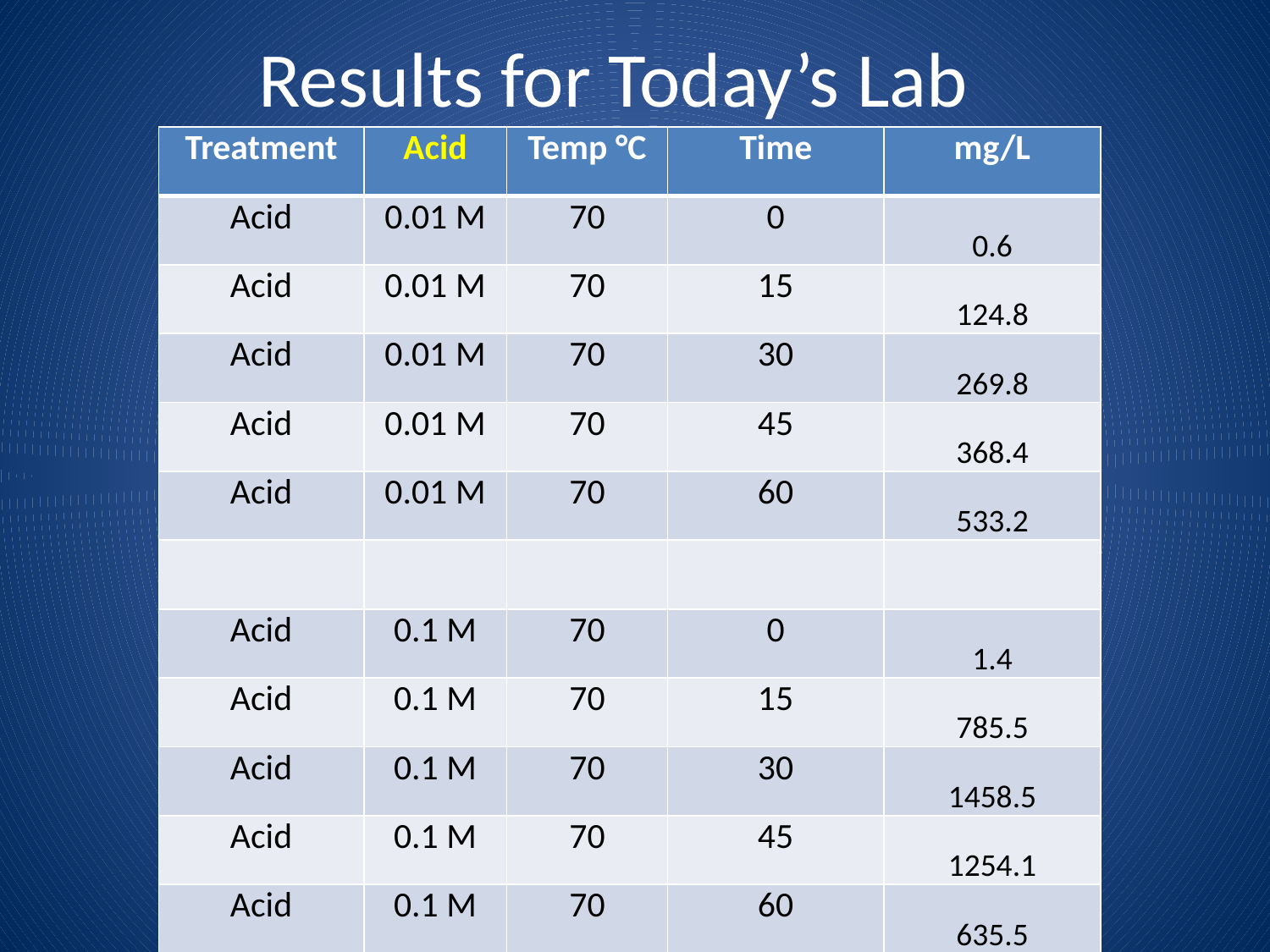

# Results for Today’s Lab
| Treatment | Acid | Temp °C | Time | mg/L |
| --- | --- | --- | --- | --- |
| Acid | 0.01 M | 70 | 0 | 0.6 |
| Acid | 0.01 M | 70 | 15 | 124.8 |
| Acid | 0.01 M | 70 | 30 | 269.8 |
| Acid | 0.01 M | 70 | 45 | 368.4 |
| Acid | 0.01 M | 70 | 60 | 533.2 |
|  |  |  |  |  |
| Acid | 0.1 M | 70 | 0 | 1.4 |
| Acid | 0.1 M | 70 | 15 | 785.5 |
| Acid | 0.1 M | 70 | 30 | 1458.5 |
| Acid | 0.1 M | 70 | 45 | 1254.1 |
| Acid | 0.1 M | 70 | 60 | 635.5 |